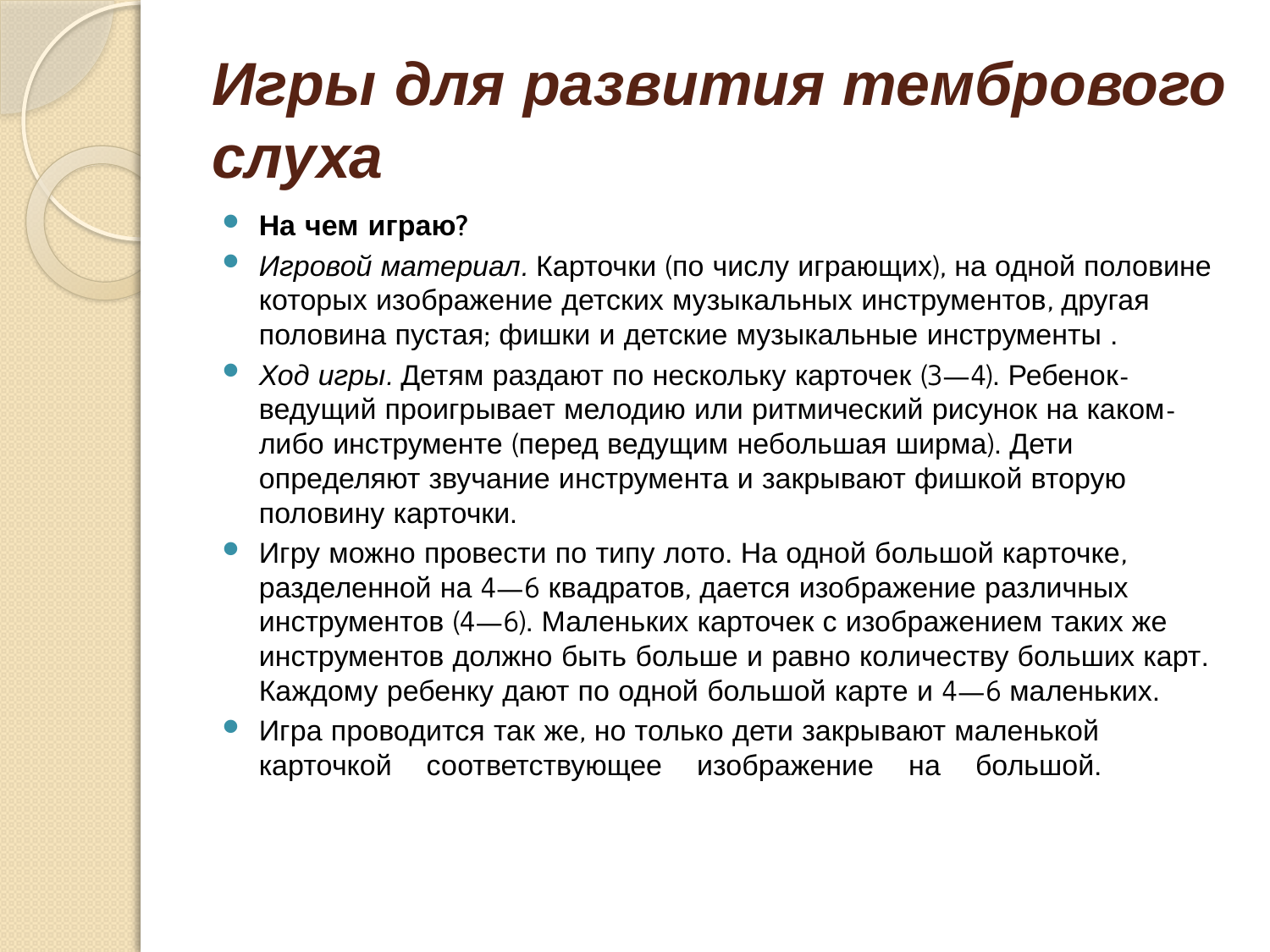

# Игры для развития тембрового слуха
На чем играю?
Игровой материал. Карточки (по числу играющих), на одной половине которых изображение детских музыкальных инструмен­тов, другая половина пустая; фишки и детские музыкальные инструменты .
Ход игры. Детям раздают по нескольку карточек (3—4). Ребенок-ведущий проигрывает мелодию или ритмический рисунок на каком-либо инструменте (перед ведущим небольшая ширма). Дети определяют звучание инструмента и закрывают фишкой вторую половину карточки.
Игру можно провести по типу лото. На одной большой кар­точке, разделенной на 4—6 квадратов, дается изображение раз­личных инструментов (4—6). Маленьких карточек с изображе­нием таких же инструментов должно быть больше и равно ко­личеству больших карт. Каждому ребенку дают по одной боль­шой карте и 4—6 маленьких.
Игра проводится так же, но только дети закрывают малень­кой    карточкой    соответствующее    изображение    на    большой.